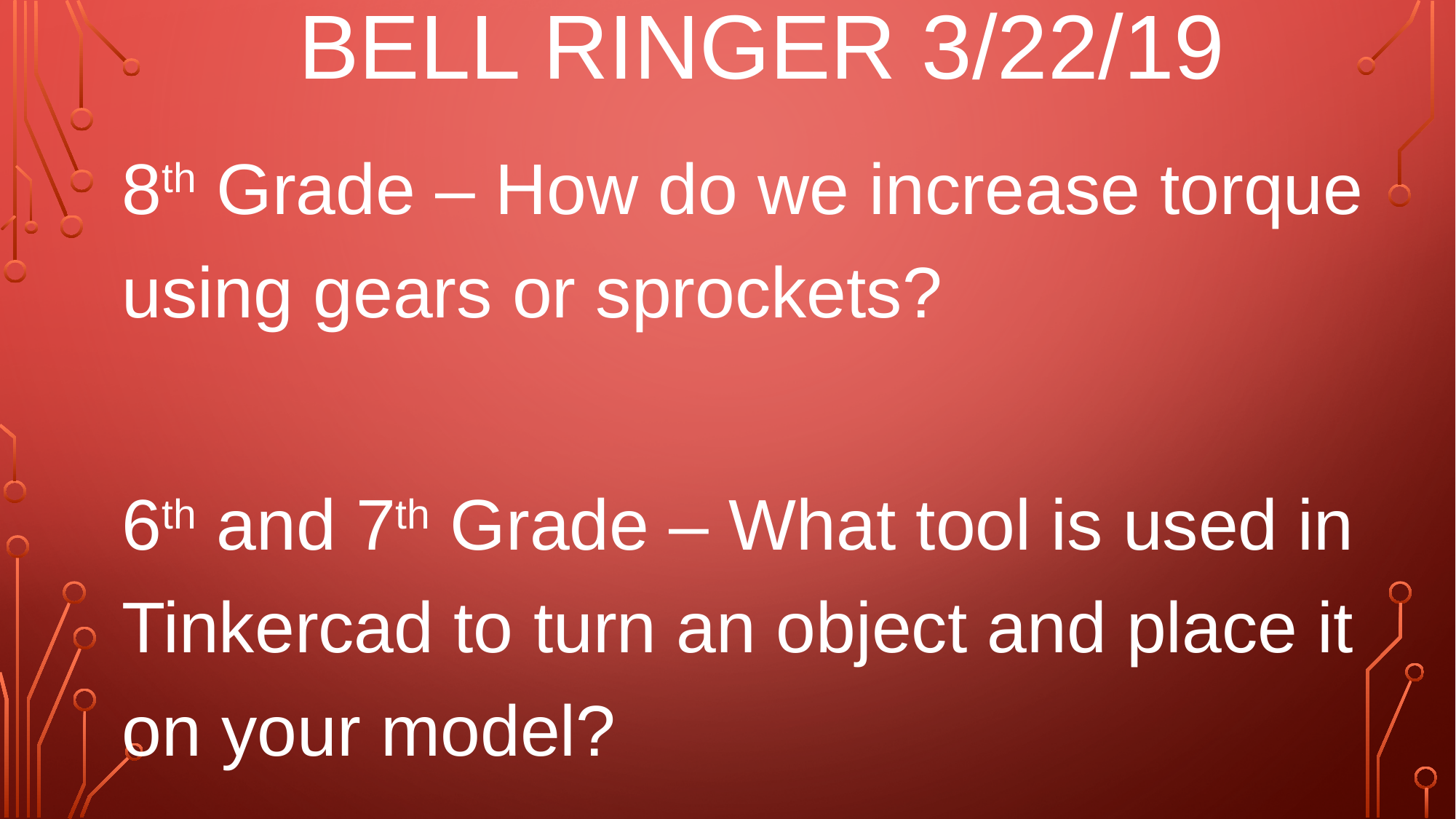

# Bell Ringer 3/22/19

8th Grade – How do we increase torque using gears or sprockets?

6th and 7th Grade – What tool is used in Tinkercad to turn an object and place it on your model?